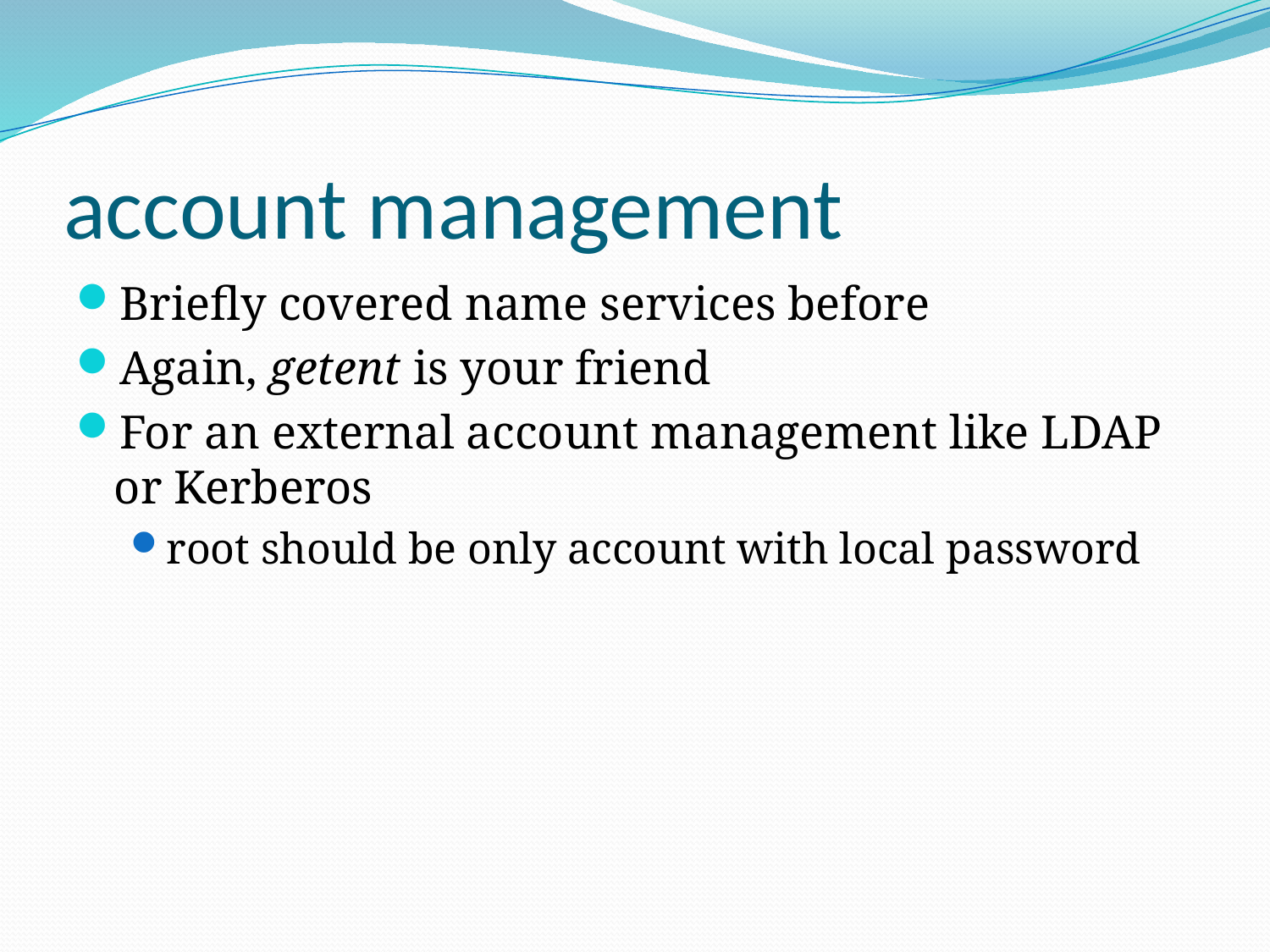

# account management
Briefly covered name services before
Again, getent is your friend
For an external account management like LDAP or Kerberos
root should be only account with local password